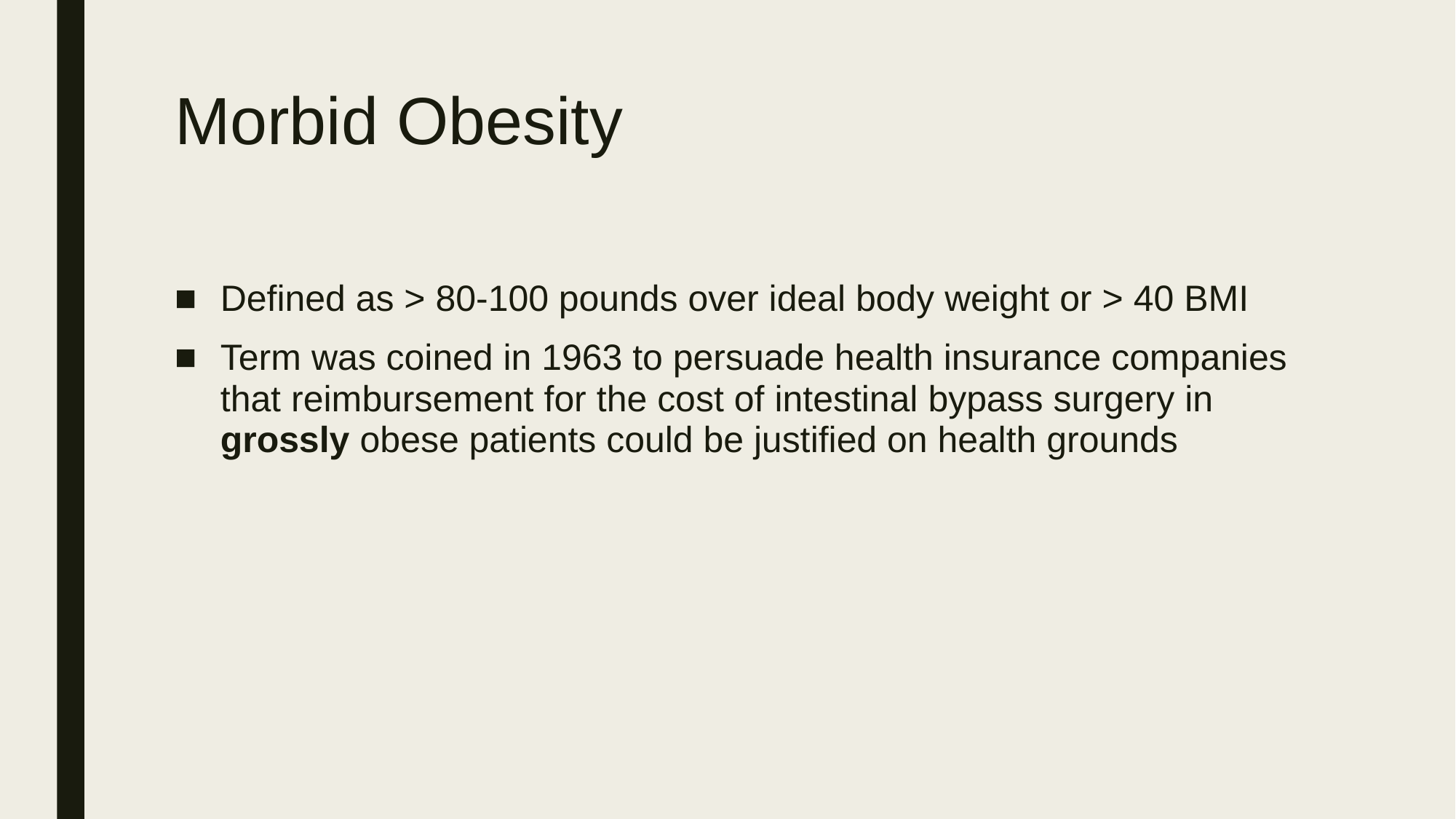

# Morbid Obesity
Defined as > 80-100 pounds over ideal body weight or > 40 BMI
Term was coined in 1963 to persuade health insurance companies that reimbursement for the cost of intestinal bypass surgery in grossly obese patients could be justified on health grounds